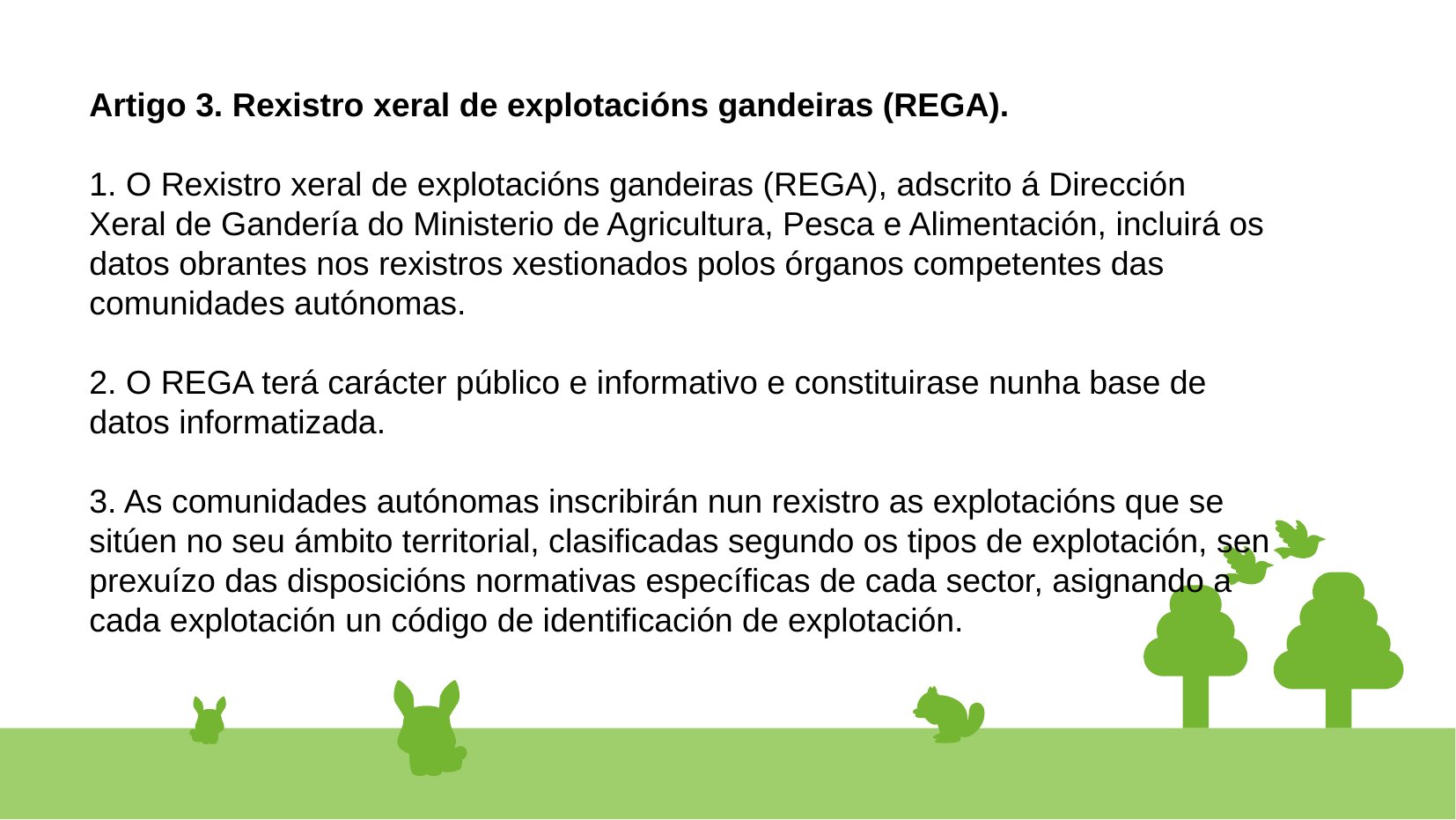

Artigo 3. Rexistro xeral de explotacións gandeiras (REGA).

1. O Rexistro xeral de explotacións gandeiras (REGA), adscrito á Dirección
Xeral de Gandería do Ministerio de Agricultura, Pesca e Alimentación, incluirá os datos obrantes nos rexistros xestionados polos órganos competentes das comunidades autónomas.

2. O REGA terá carácter público e informativo e constituirase nunha base de datos informatizada.

3. As comunidades autónomas inscribirán nun rexistro as explotacións que se sitúen no seu ámbito territorial, clasificadas segundo os tipos de explotación, sen prexuízo das disposicións normativas específicas de cada sector, asignando a cada explotación un código de identificación de explotación.